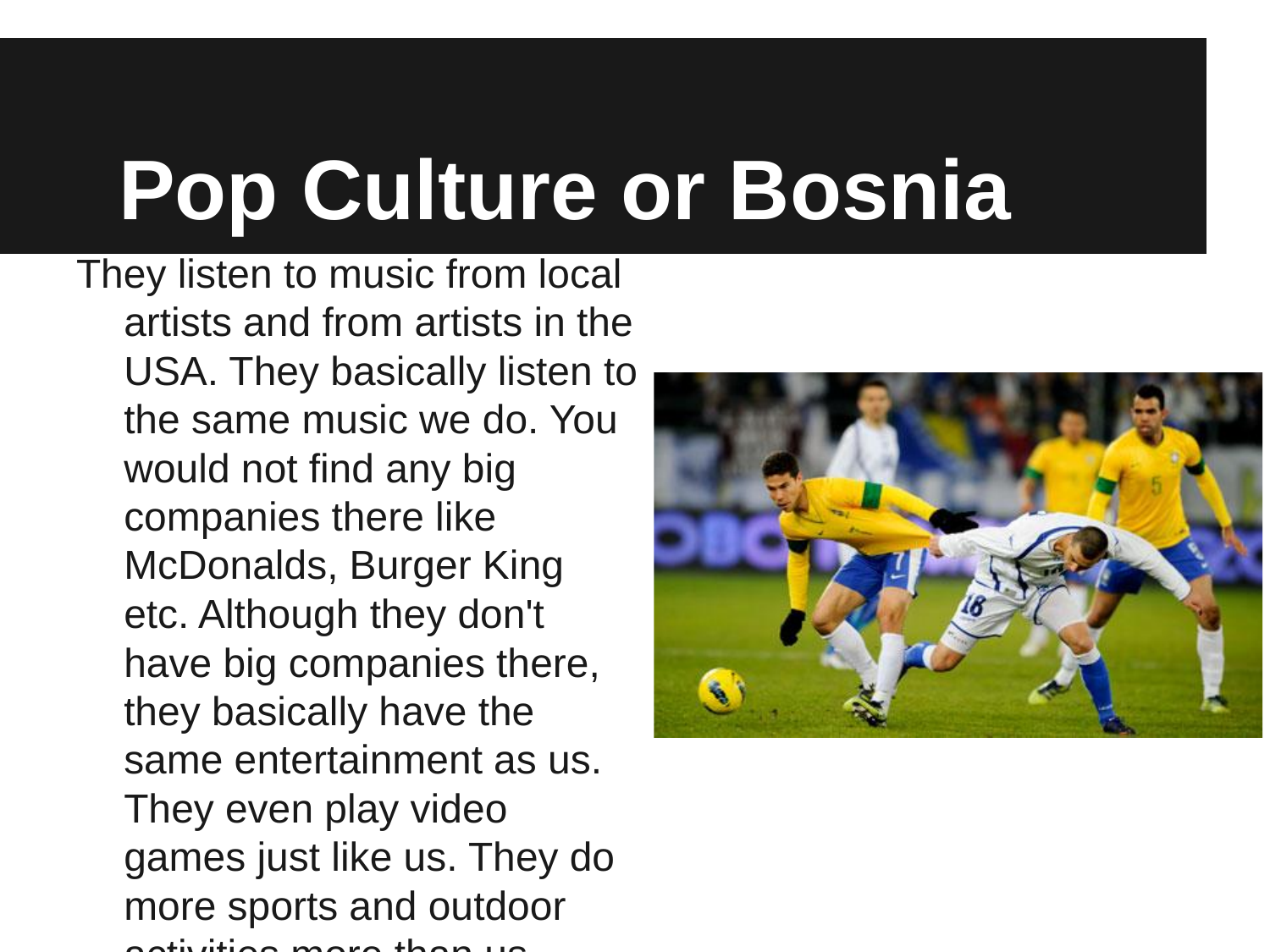

# Pop Culture or Bosnia
They listen to music from local artists and from artists in the USA. They basically listen to the same music we do. You would not find any big companies there like McDonalds, Burger King etc. Although they don't have big companies there, they basically have the same entertainment as us. They even play video games just like us. They do more sports and outdoor activities more than us though.